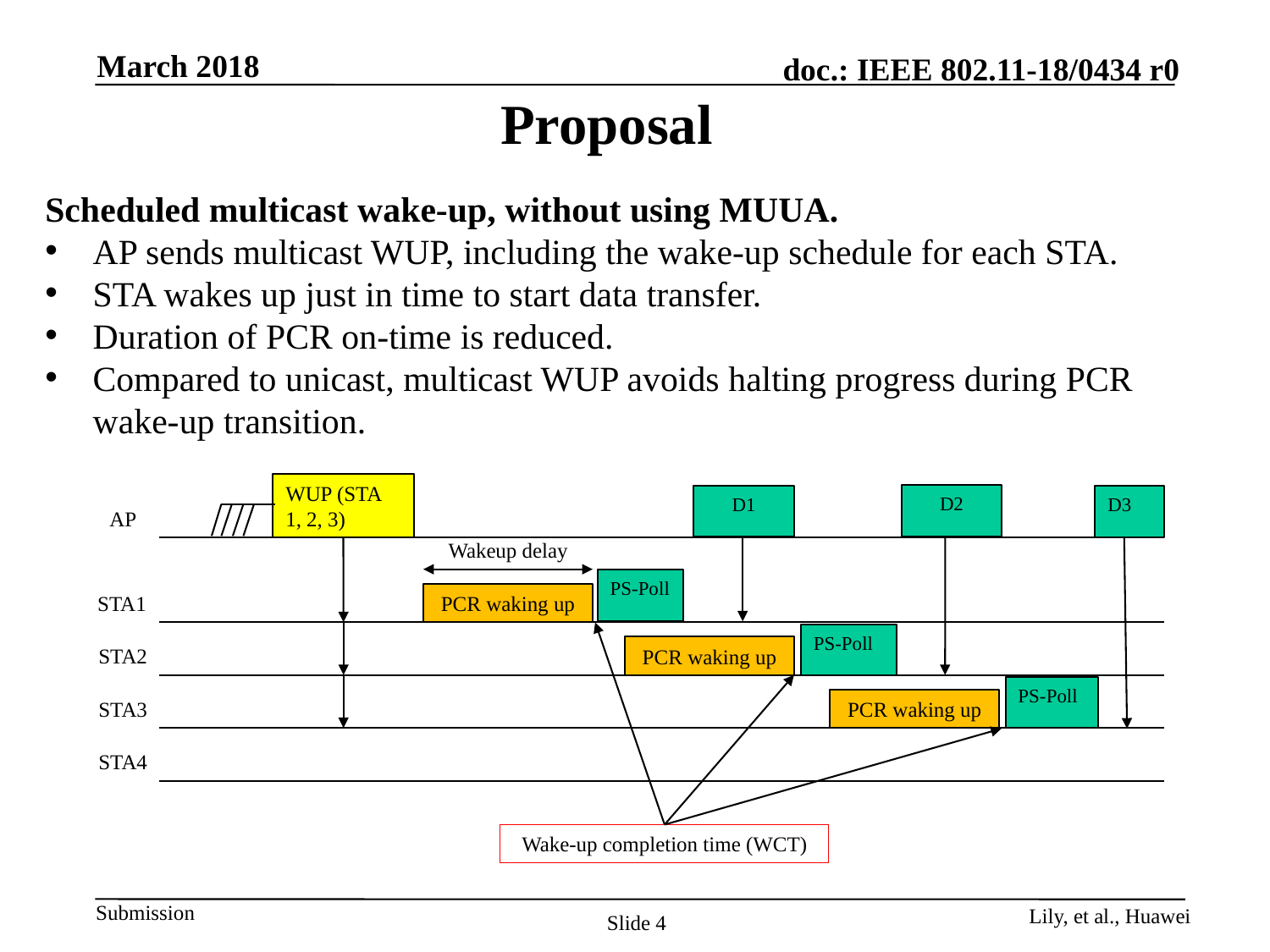

# Proposal
Scheduled multicast wake-up, without using MUUA.
AP sends multicast WUP, including the wake-up schedule for each STA.
STA wakes up just in time to start data transfer.
Duration of PCR on-time is reduced.
Compared to unicast, multicast WUP avoids halting progress during PCR wake-up transition.
WUP (STA 1, 2, 3)
D2
D1
D3
AP
Wakeup delay
PS-Poll
PCR waking up
STA1
PS-Poll
STA2
PCR waking up
PS-Poll
STA3
PCR waking up
STA4
Wake-up completion time (WCT)
Slide 4